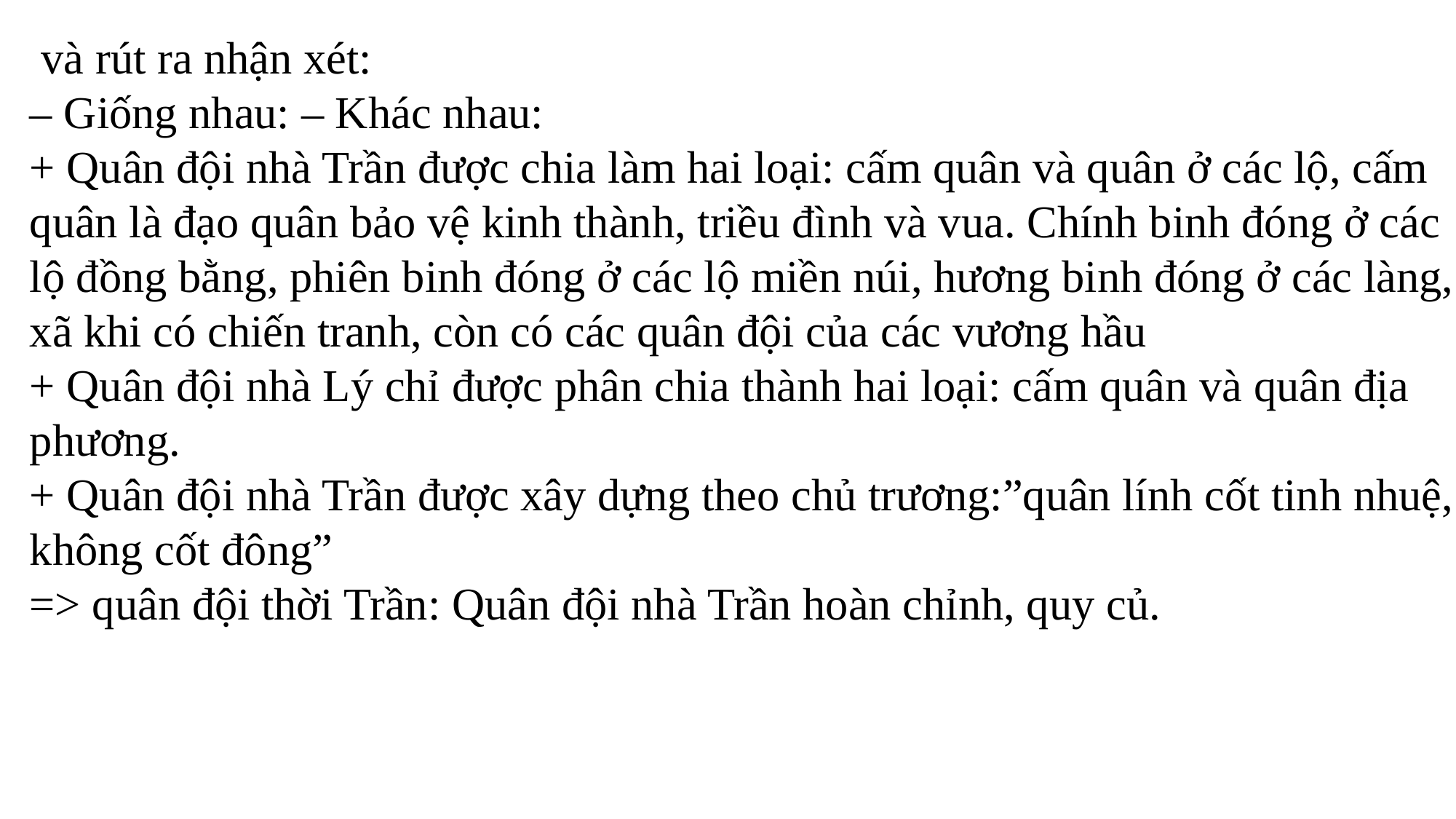

và rút ra nhận xét:
– Giống nhau: – Khác nhau:
+ Quân đội nhà Trần được chia làm hai loại: cấm quân và quân ở các lộ, cấm quân là đạo quân bảo vệ kinh thành, triều đình và vua. Chính binh đóng ở các lộ đồng bằng, phiên binh đóng ở các lộ miền núi, hương binh đóng ở các làng, xã khi có chiến tranh, còn có các quân đội của các vương hầu
+ Quân đội nhà Lý chỉ được phân chia thành hai loại: cấm quân và quân địa phương.
+ Quân đội nhà Trần được xây dựng theo chủ trương:”quân lính cốt tinh nhuệ, không cốt đông”
=> quân đội thời Trần: Quân đội nhà Trần hoàn chỉnh, quy củ.